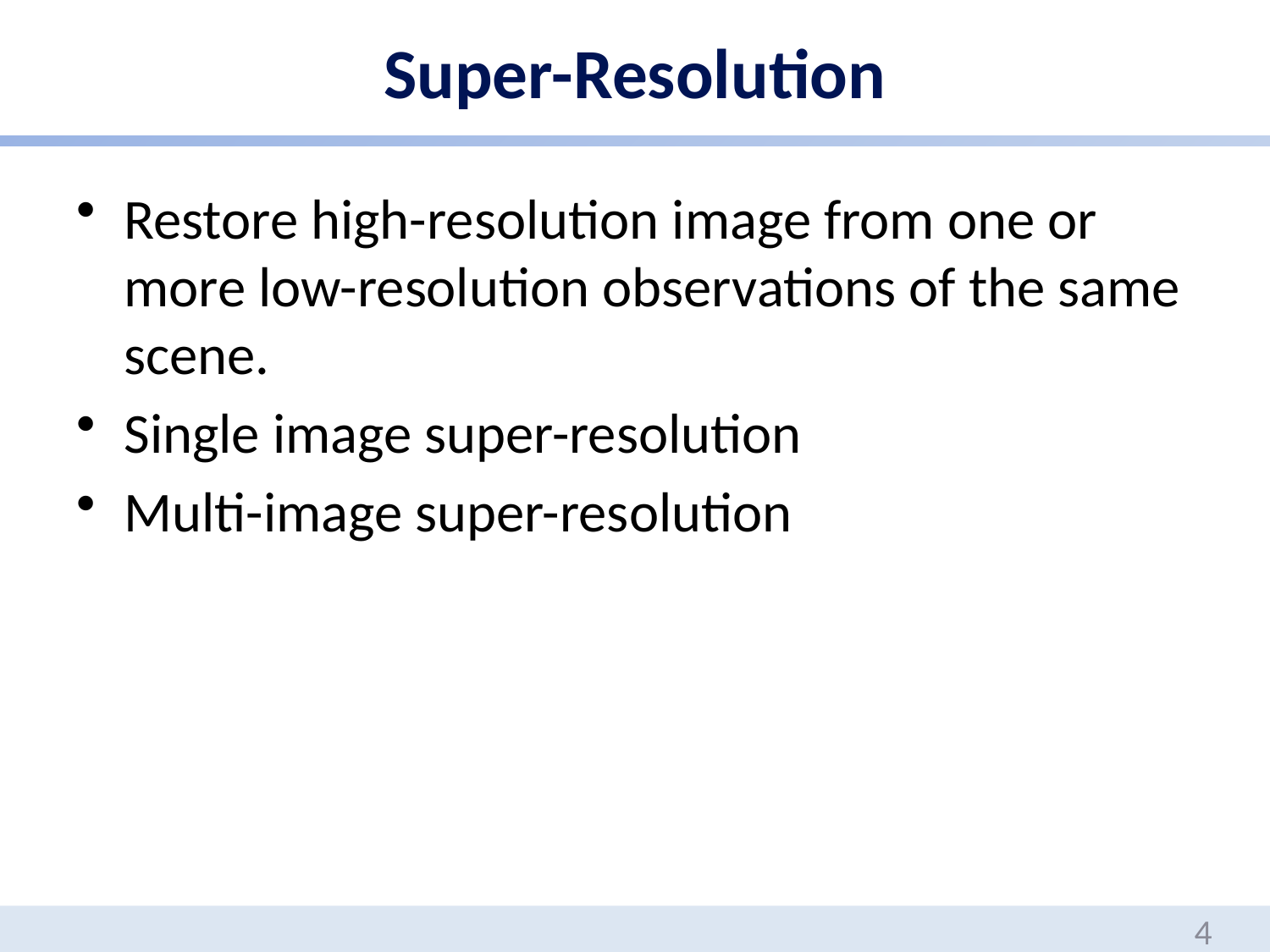

# Super-Resolution
Restore high-resolution image from one or more low-resolution observations of the same scene.
Single image super-resolution
Multi-image super-resolution
4